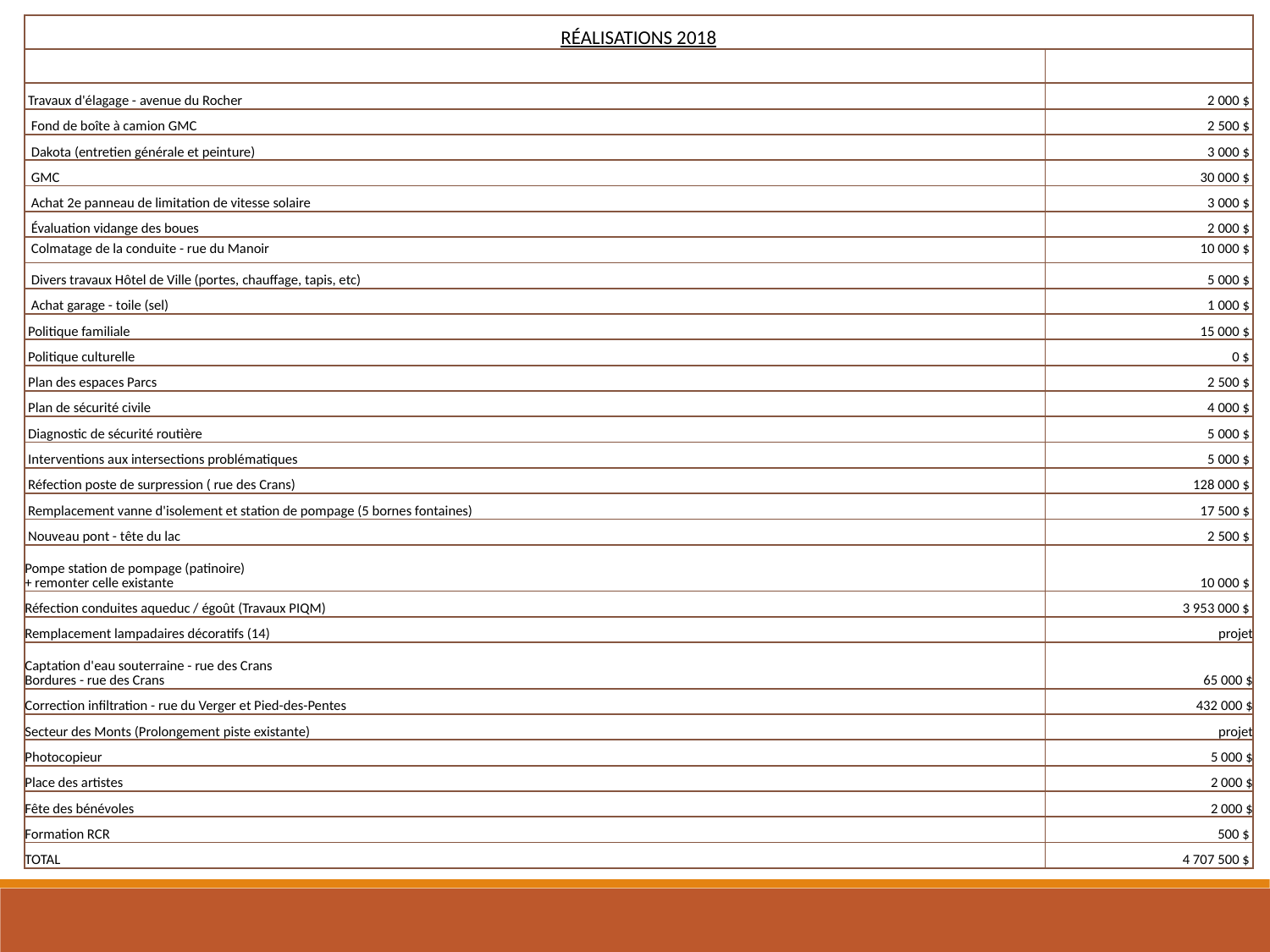

| RÉALISATIONS 2018 |  |
| --- | --- |
|  |  |
| Travaux d'élagage - avenue du Rocher | 2 000 $ |
| Fond de boîte à camion GMC | 2 500 $ |
| Dakota (entretien générale et peinture) | 3 000 $ |
| GMC | 30 000 $ |
| Achat 2e panneau de limitation de vitesse solaire | 3 000 $ |
| Évaluation vidange des boues | 2 000 $ |
| Colmatage de la conduite - rue du Manoir | 10 000 $ |
| Divers travaux Hôtel de Ville (portes, chauffage, tapis, etc) | 5 000 $ |
| Achat garage - toile (sel) | 1 000 $ |
| Politique familiale | 15 000 $ |
| Politique culturelle | 0 $ |
| Plan des espaces Parcs | 2 500 $ |
| Plan de sécurité civile | 4 000 $ |
| Diagnostic de sécurité routière | 5 000 $ |
| Interventions aux intersections problématiques | 5 000 $ |
| Réfection poste de surpression ( rue des Crans) | 128 000 $ |
| Remplacement vanne d'isolement et station de pompage (5 bornes fontaines) | 17 500 $ |
| Nouveau pont - tête du lac | 2 500 $ |
| Pompe station de pompage (patinoire) + remonter celle existante | 10 000 $ |
| Réfection conduites aqueduc / égoût (Travaux PIQM) | 3 953 000 $ |
| Remplacement lampadaires décoratifs (14) | projet |
| Captation d'eau souterraine - rue des Crans Bordures - rue des Crans | 65 000 $ |
| Correction infiltration - rue du Verger et Pied-des-Pentes | 432 000 $ |
| Secteur des Monts (Prolongement piste existante) | projet |
| Photocopieur | 5 000 $ |
| Place des artistes | 2 000 $ |
| Fête des bénévoles | 2 000 $ |
| Formation RCR | 500 $ |
| TOTAL | 4 707 500 $ |